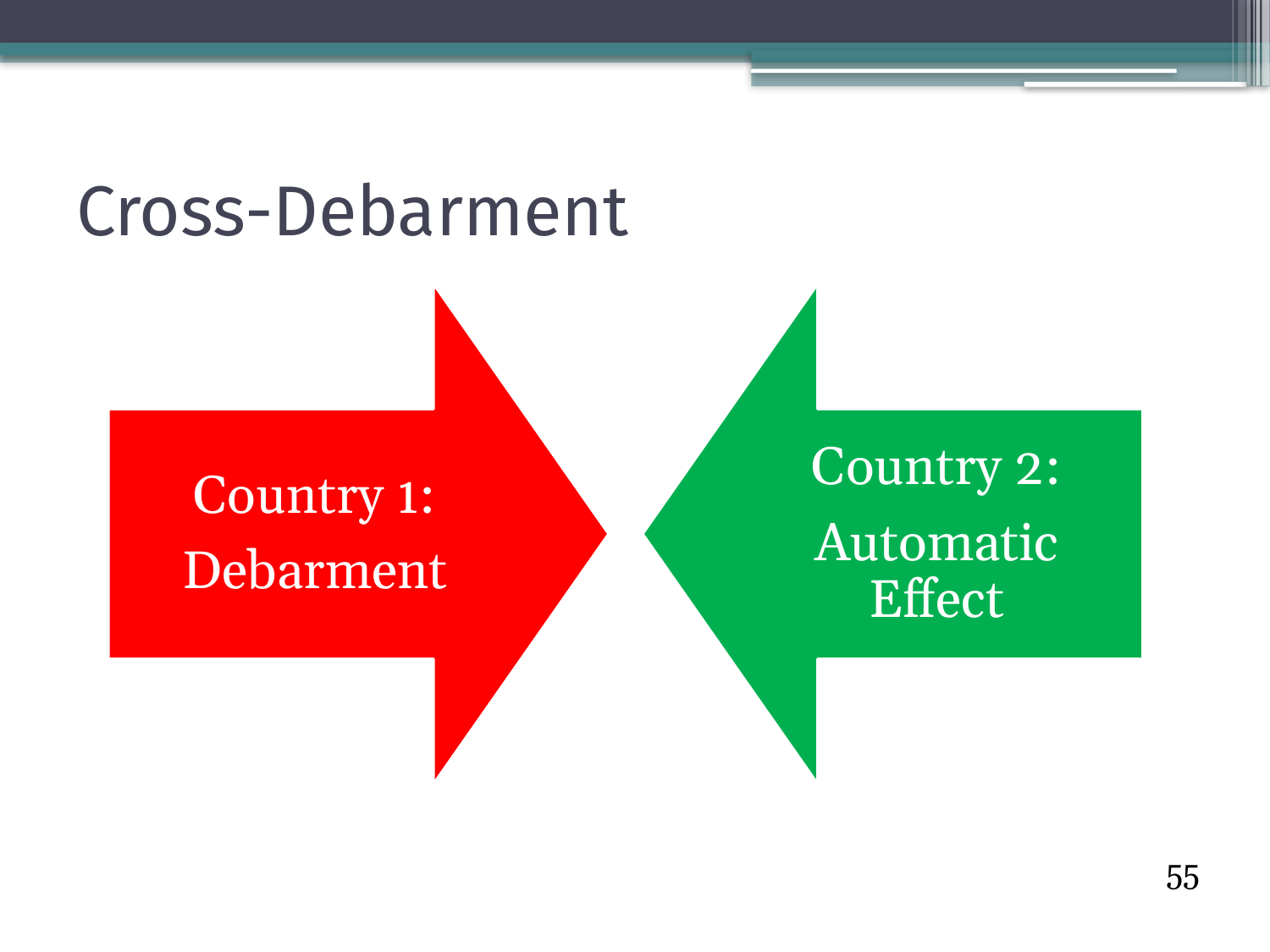

# Cross-Debarment
Country 1:
Debarment
Country 2:
Automatic Effect